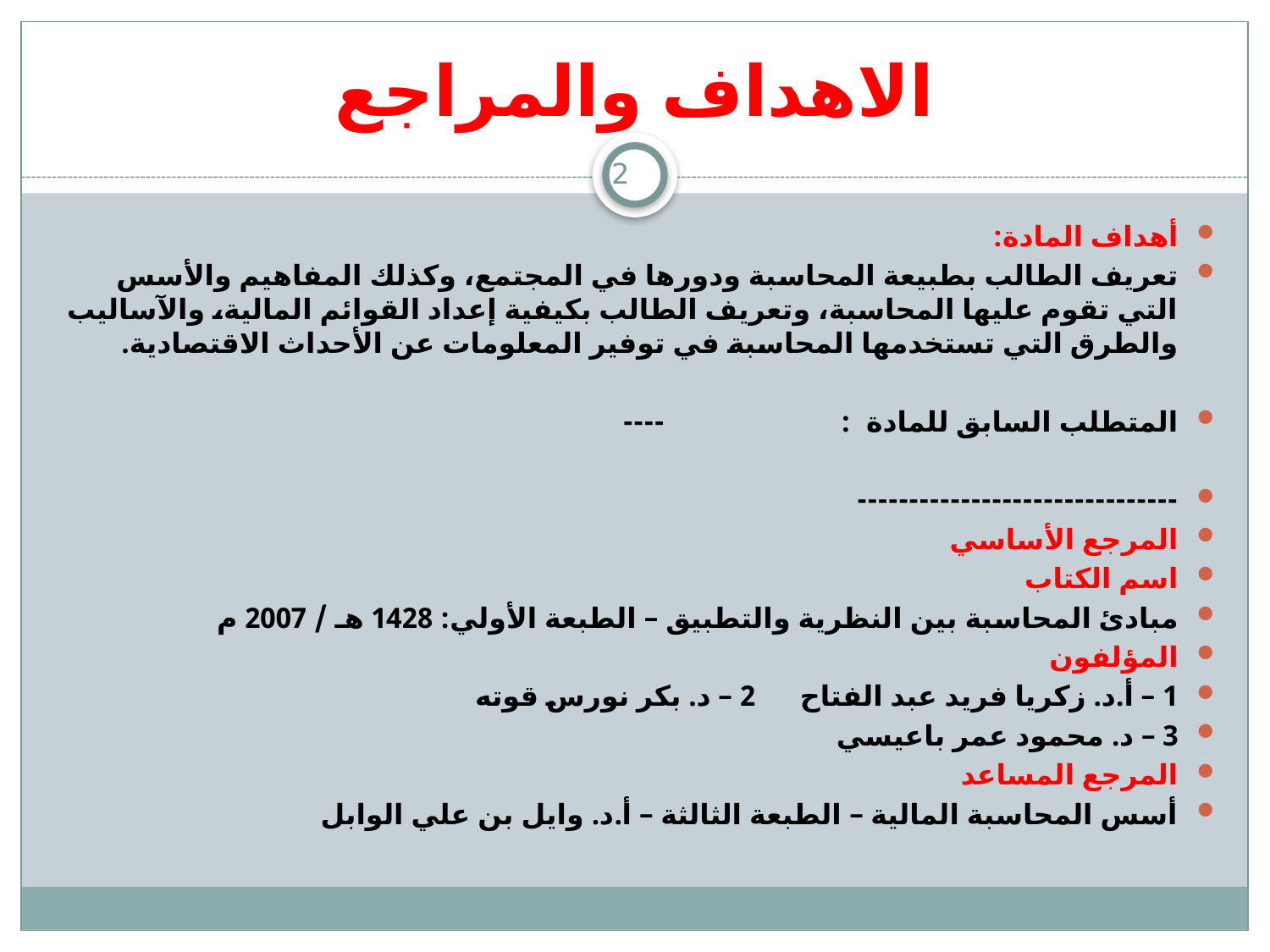

# الاهداف والمراجع
2
أهداف المادة:
تعريف الطالب بطبيعة المحاسبة ودورها في المجتمع، وكذلك المفاهيم والأسس التي تقوم عليها المحاسبة، وتعريف الطالب بكيفية إعداد القوائم المالية، والآساليب والطرق التي تستخدمها المحاسبة في توفير المعلومات عن الأحداث الاقتصادية.

المتطلب السابق للمادة  :                        ----

-------------------------------
المرجع الأساسي
اسم الكتاب
مبادئ المحاسبة بين النظرية والتطبيق – الطبعة الأولي: 1428 هـ / 2007 م
المؤلفون
1 – أ.د. زكريا فريد عبد الفتاح      2 – د. بكر نورس قوته
3 – د. محمود عمر باعيسي
المرجع المساعد
أسس المحاسبة المالية – الطبعة الثالثة – أ.د. وايل بن علي الوابل